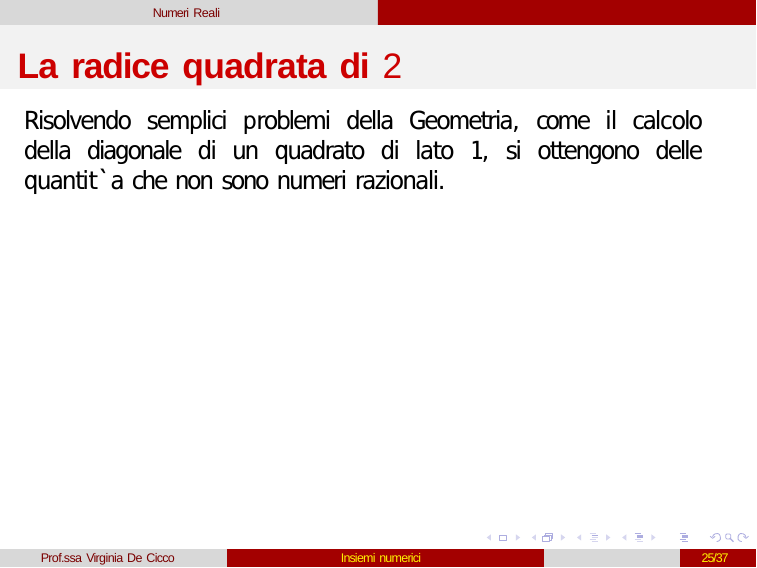

Numeri Reali

# La radice quadrata di 2
Risolvendo semplici problemi della Geometria, come il calcolo della diagonale di un quadrato di lato 1, si ottengono delle quantit`a che non sono numeri razionali.

Prof.ssa Virginia De Cicco
Insiemi numerici
25/37